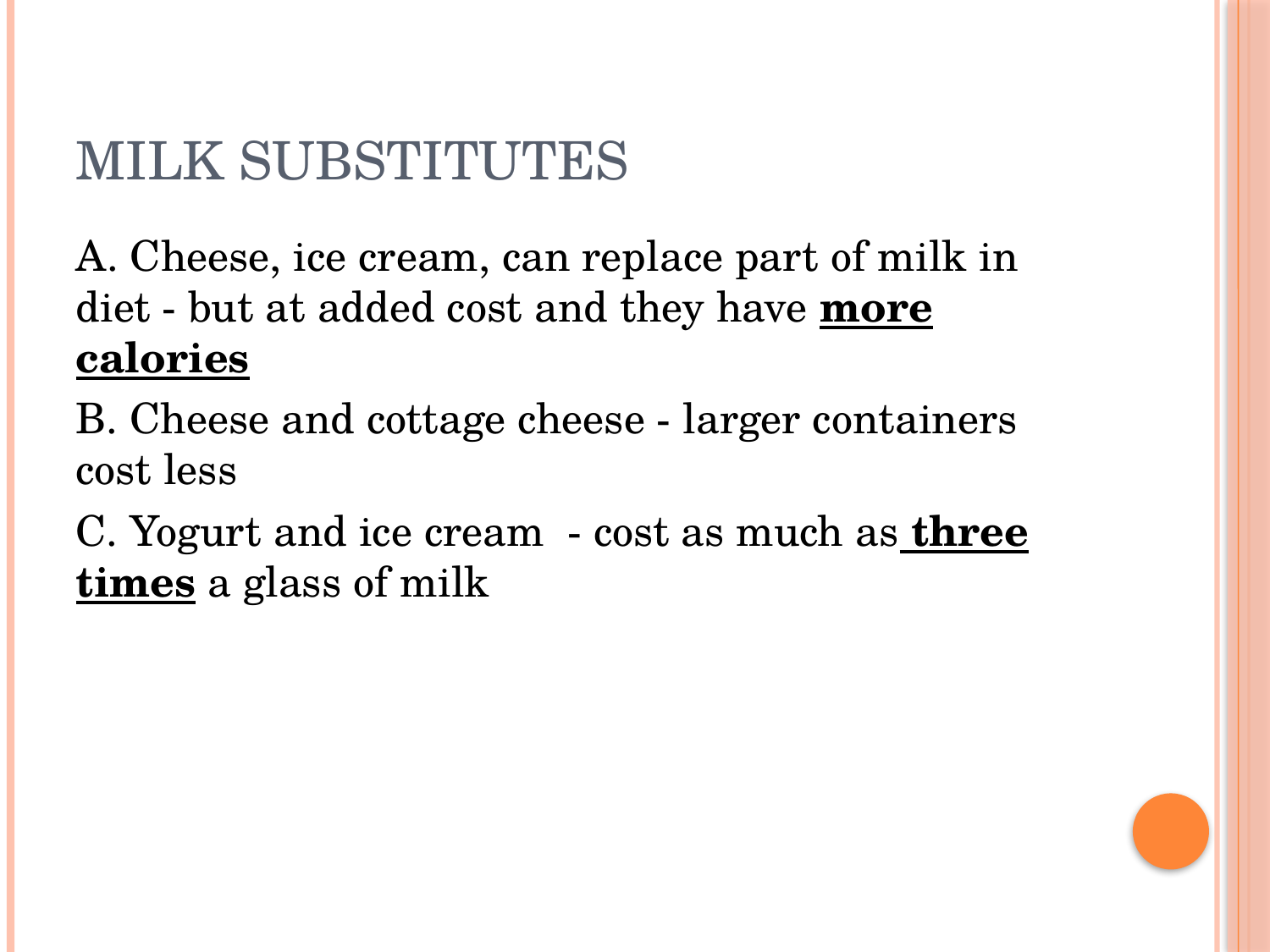

# Milk Substitutes
A. Cheese, ice cream, can replace part of milk in diet - but at added cost and they have more calories
B. Cheese and cottage cheese - larger containers cost less
C. Yogurt and ice cream  - cost as much as three times a glass of milk